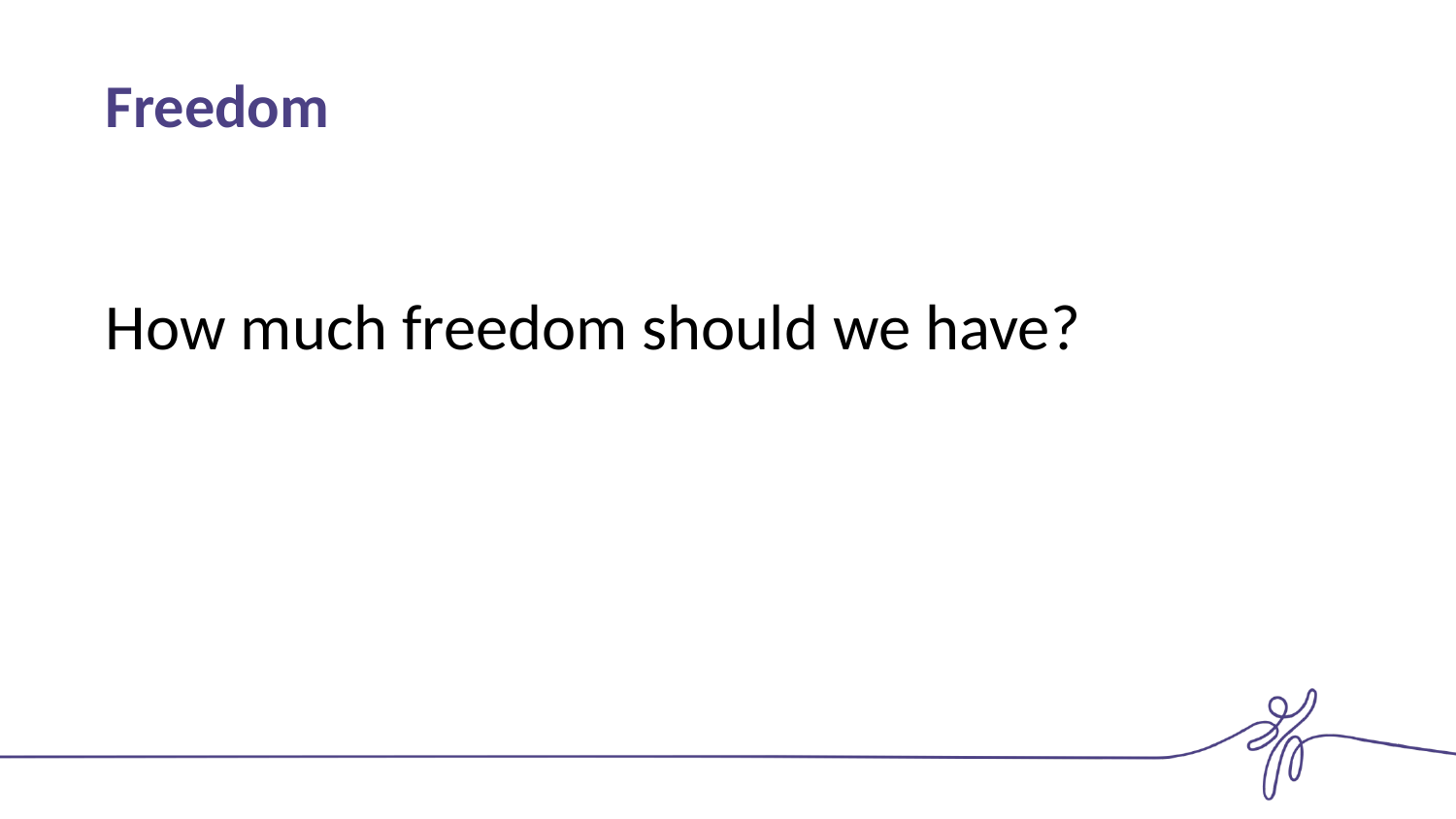

# Freedom

How much freedom should we have?